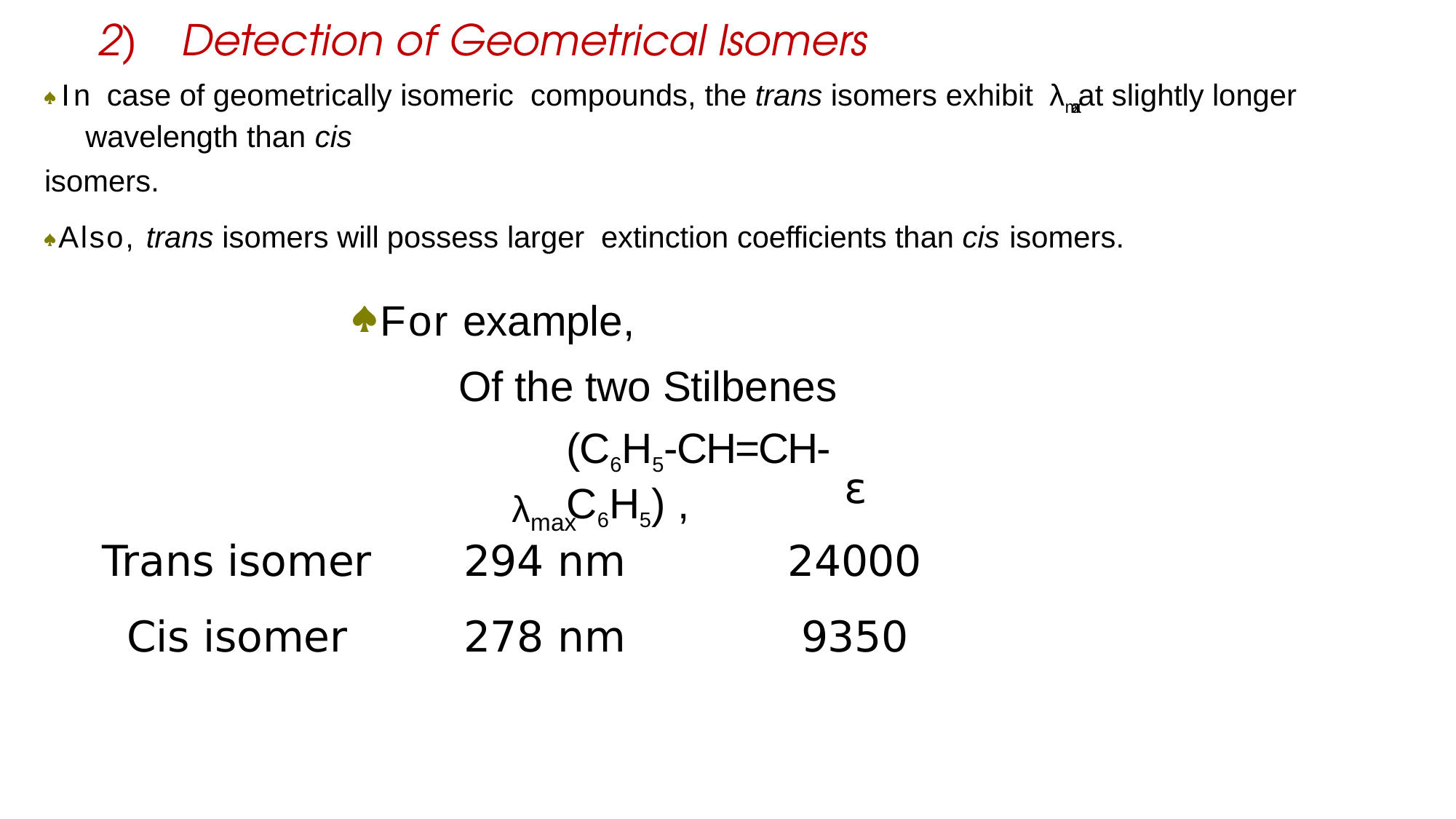

2)	Detection of Geometrical Isomers
♠In case of geometrically isomeric  compounds, the trans isomers exhibit  λmax at slightly longer wavelength than cis
isomers.
♠Also, trans isomers will possess larger  extinction coefficients than cis isomers.
♠For example,
Of the two Stilbenes
(C6H5-CH=CH-C6H5) ,
ε
λmax
| Trans isomer | 294 nm | 24000 |
| --- | --- | --- |
| Cis isomer | 278 nm | 9350 |